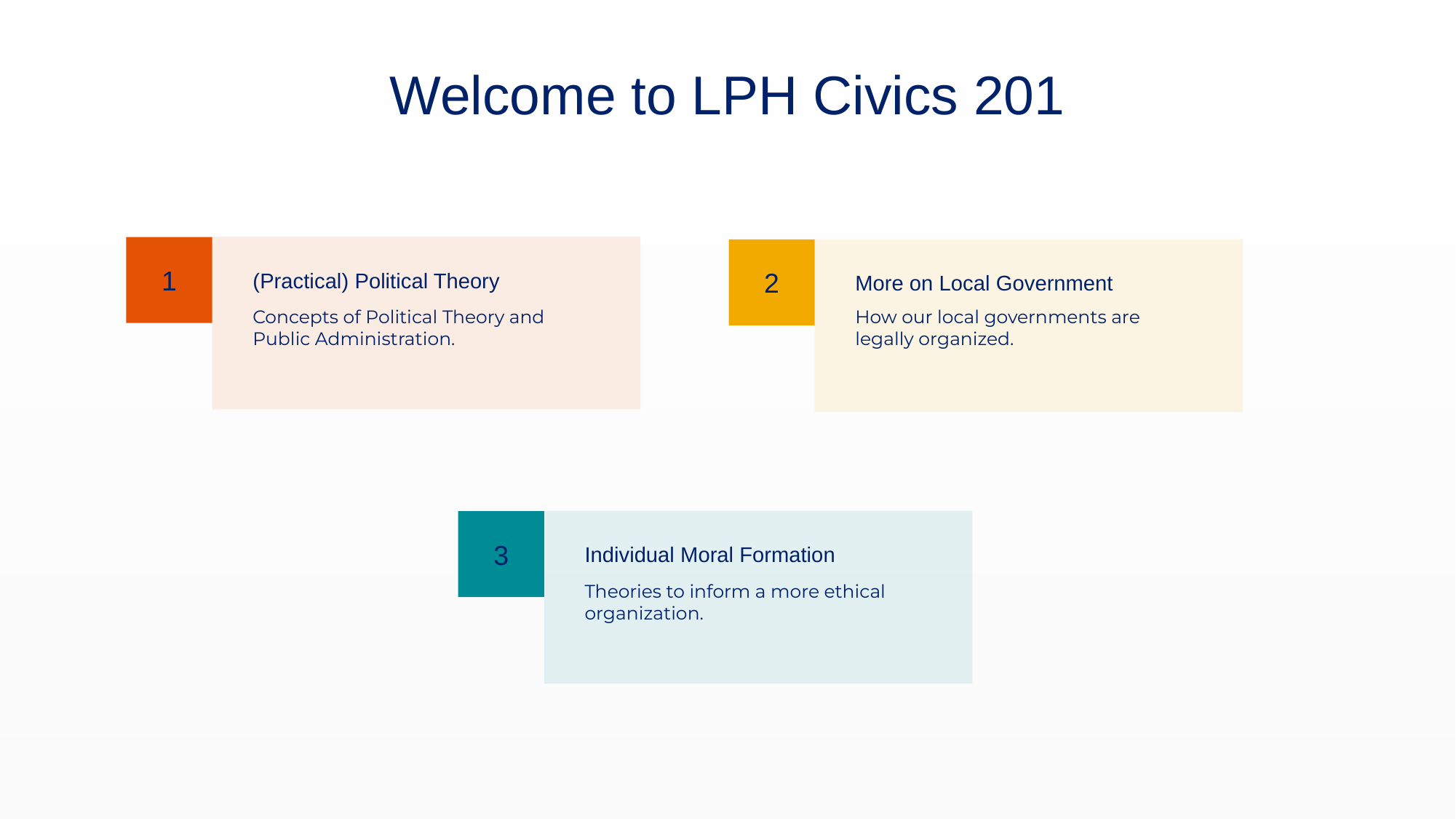

# Welcome to LPH Civics 201

1

2
(Practical) Political Theory
More on Local Government
Concepts of Political Theory and Public Administration.
How our local governments are legally organized.

3
Individual Moral Formation
Theories to inform a more ethical organization.